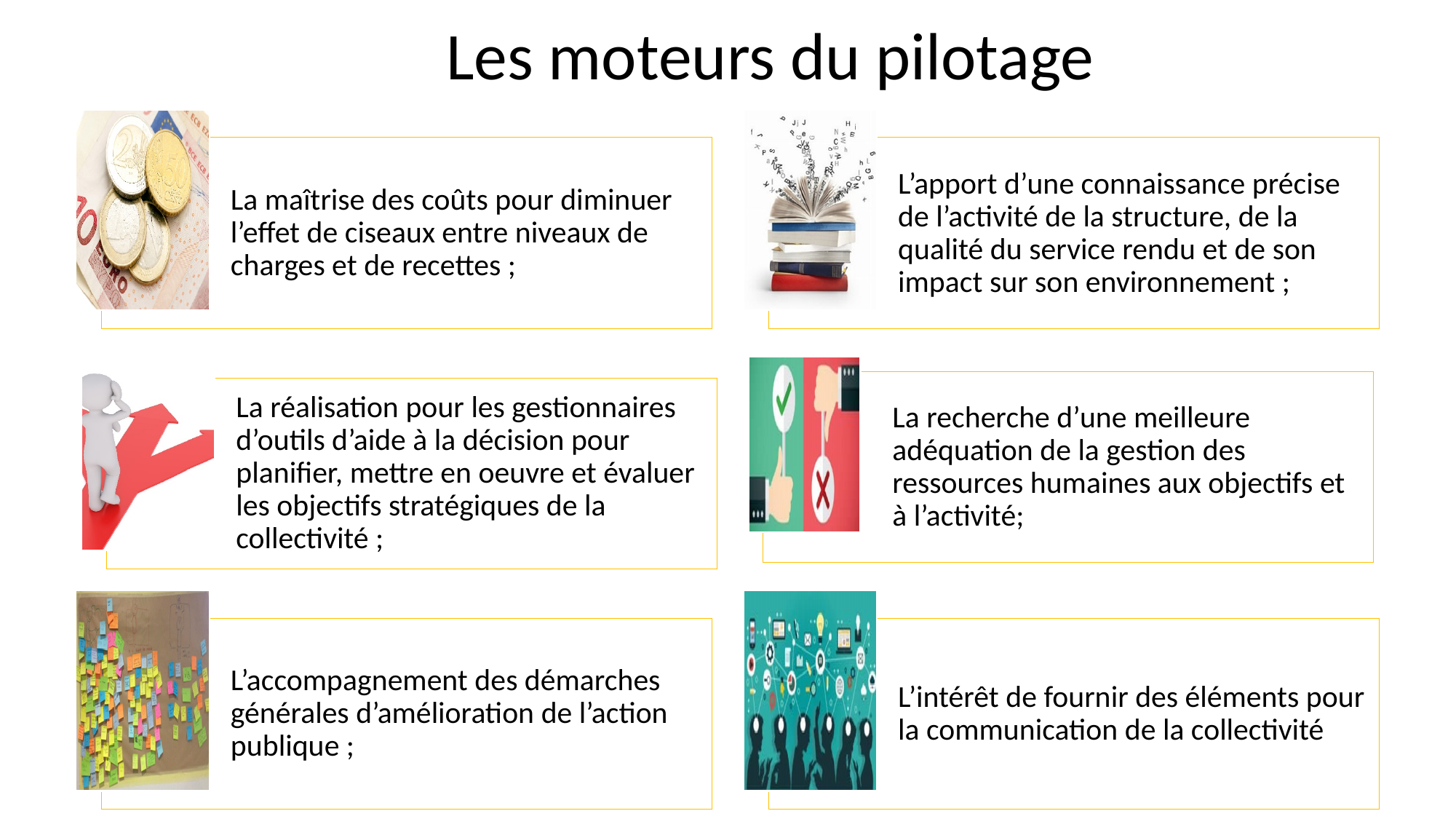

Les moteurs du pilotage
La maîtrise des coûts pour diminuer l’effet de ciseaux entre niveaux de charges et de recettes ;
L’apport d’une connaissance précise de l’activité de la structure, de la qualité du service rendu et de son impact sur son environnement ;
La réalisation pour les gestionnaires d’outils d’aide à la décision pour planifier, mettre en oeuvre et évaluer les objectifs stratégiques de la collectivité ;
La recherche d’une meilleure adéquation de la gestion des ressources humaines aux objectifs et à l’activité;
L’accompagnement des démarches générales d’amélioration de l’action publique ;
L’intérêt de fournir des éléments pour la communication de la collectivité